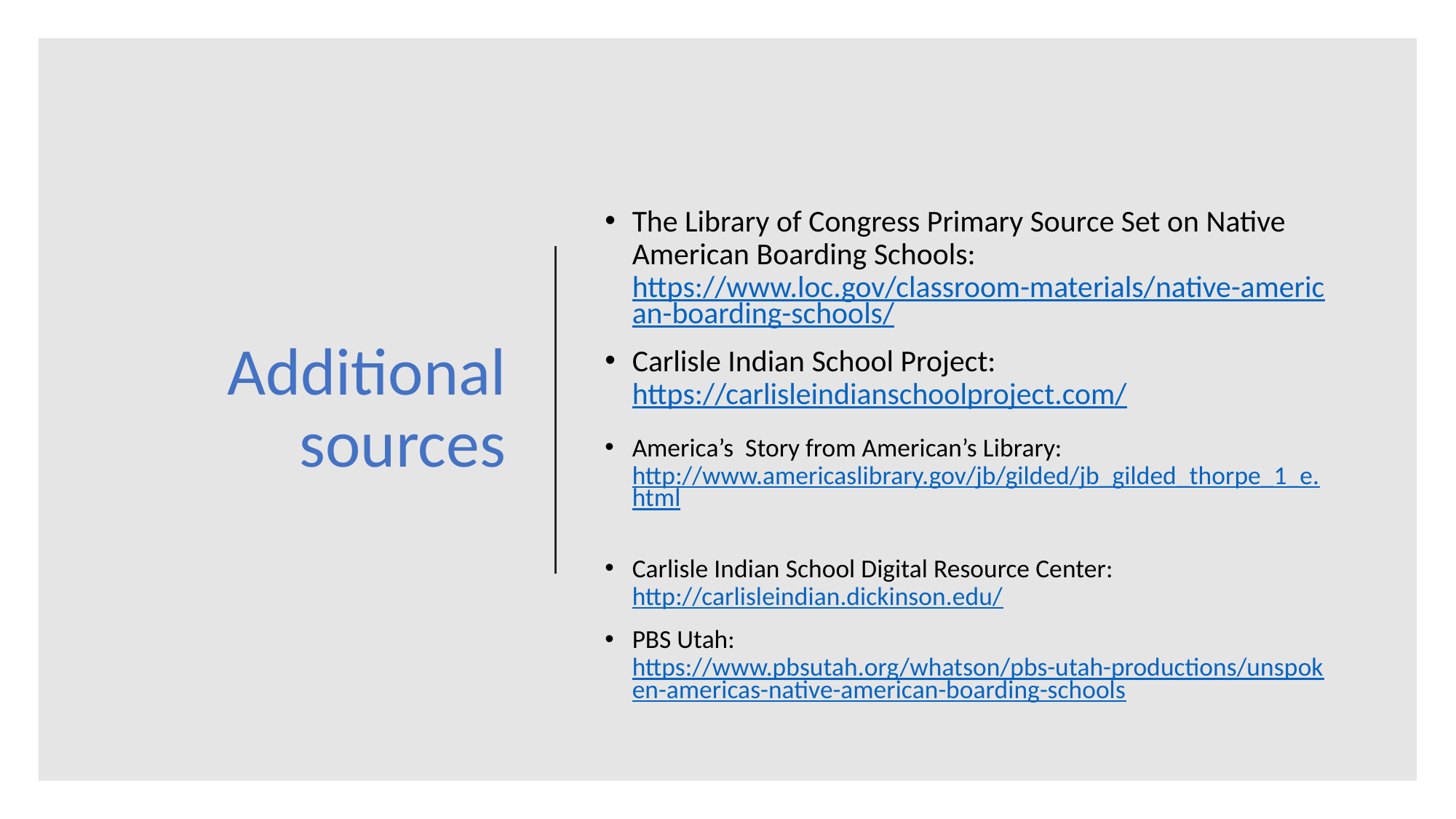

# Additional sources
The Library of Congress Primary Source Set on Native American Boarding Schools: https://www.loc.gov/classroom-materials/native-american-boarding-schools/
Carlisle Indian School Project: https://carlisleindianschoolproject.com/
America’s  Story from American’s Library: http://www.americaslibrary.gov/jb/gilded/jb_gilded_thorpe_1_e.html
Carlisle Indian School Digital Resource Center: http://carlisleindian.dickinson.edu/
PBS Utah: https://www.pbsutah.org/whatson/pbs-utah-productions/unspoken-americas-native-american-boarding-schools